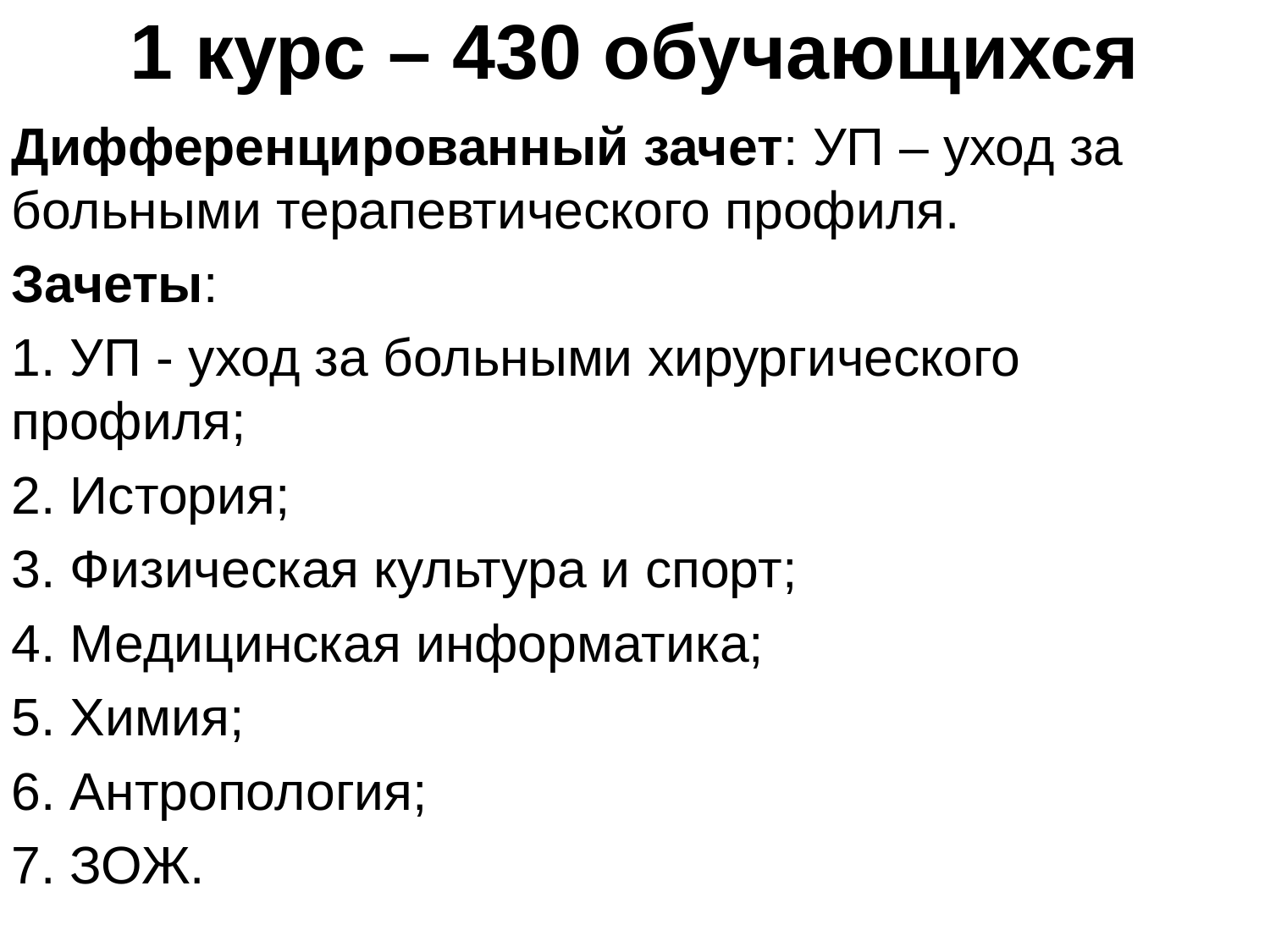

# 1 курс – 430 обучающихся
Дифференцированный зачет: УП – уход за больными терапевтического профиля.
Зачеты:
1. УП - уход за больными хирургического профиля;
2. История;
3. Физическая культура и спорт;
4. Медицинская информатика;
5. Химия;
6. Антропология;
7. ЗОЖ.